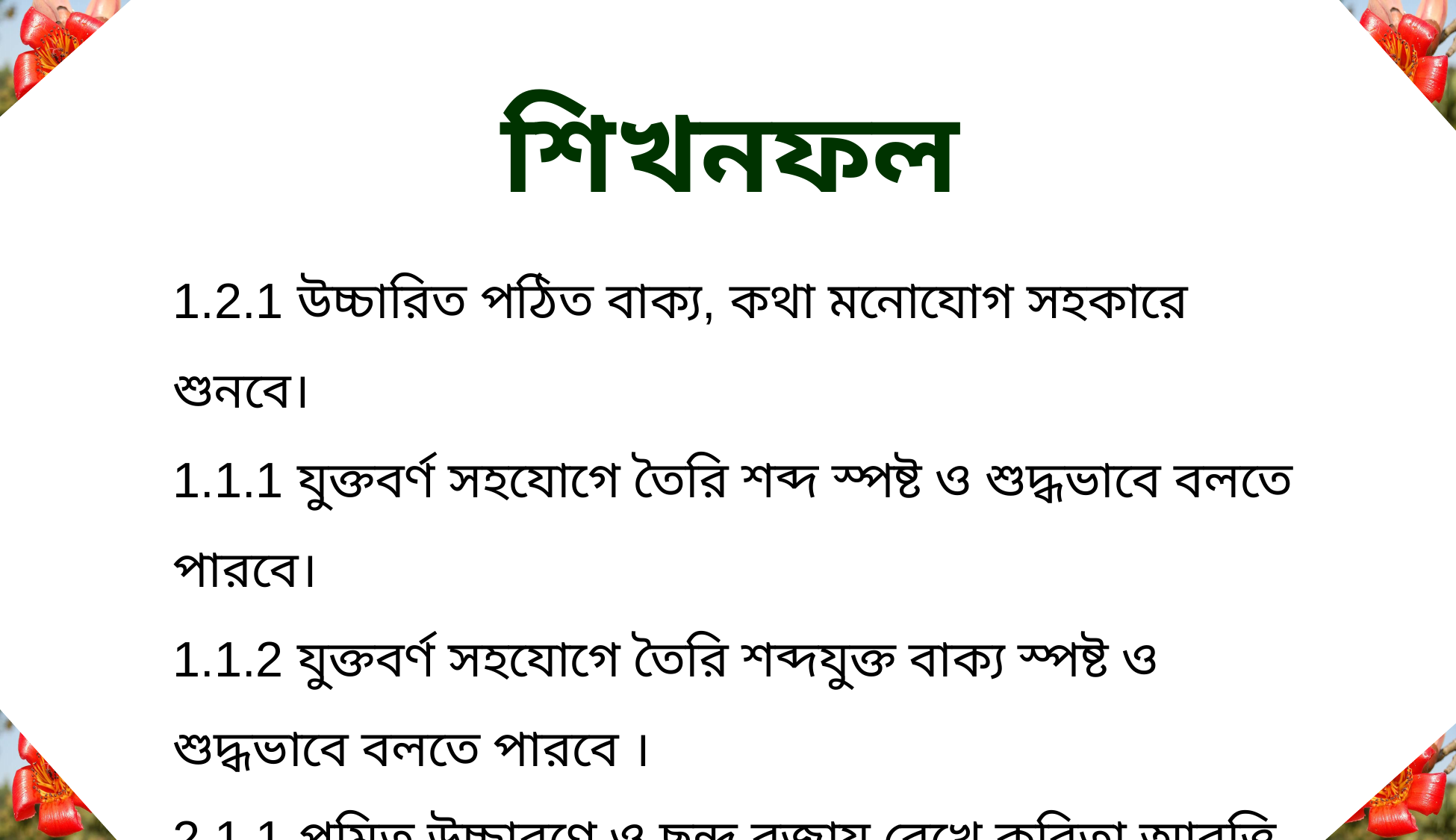

শিখনফল
1.2.1 উচ্চারিত পঠিত বাক্য, কথা মনোযোগ সহকারে শুনবে।
1.1.1 যুক্তবর্ণ সহযোগে তৈরি শব্দ স্পষ্ট ও শুদ্ধভাবে বলতে পারবে।
1.1.2 যুক্তবর্ণ সহযোগে তৈরি শব্দযুক্ত বাক্য স্পষ্ট ও শুদ্ধভাবে বলতে পারবে ।
2.1.1 প্রমিত উচ্চারণে ও ছন্দ বজায় রেখে কবিতা আবৃত্তি করতে পারবে।
2.2.2 কবিতার মূলভাব বলতে পারবে।